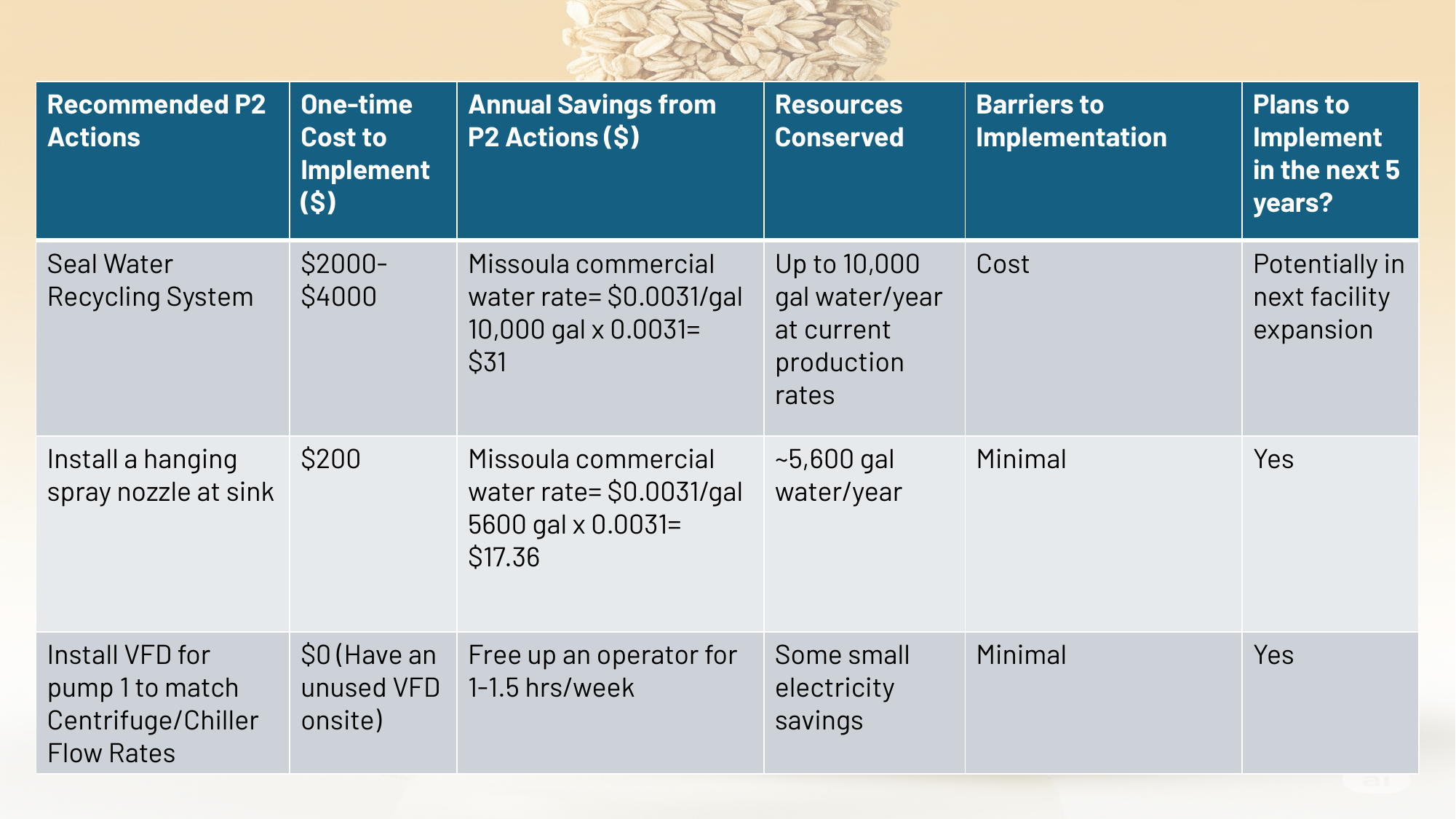

| Recommended P2 Actions | One-time Cost to Implement ($) | Annual Savings from P2 Actions ($) | Resources Conserved | Barriers to Implementation | Plans to Implement in the next 5 years? |
| --- | --- | --- | --- | --- | --- |
| Seal Water Recycling System | $2000-$4000 | Missoula commercial water rate= $0.0031/gal 10,000 gal x 0.0031= $31 | Up to 10,000 gal water/year at current production rates | Cost | Potentially in next facility expansion |
| Install a hanging spray nozzle at sink | $200 | Missoula commercial water rate= $0.0031/gal 5600 gal x 0.0031= $17.36 | ~5,600 gal water/year | Minimal | Yes |
| Install VFD for pump 1 to match Centrifuge/Chiller Flow Rates | $0 (Have an unused VFD onsite) | Free up an operator for 1-1.5 hrs/week | Some small electricity savings | Minimal | Yes |